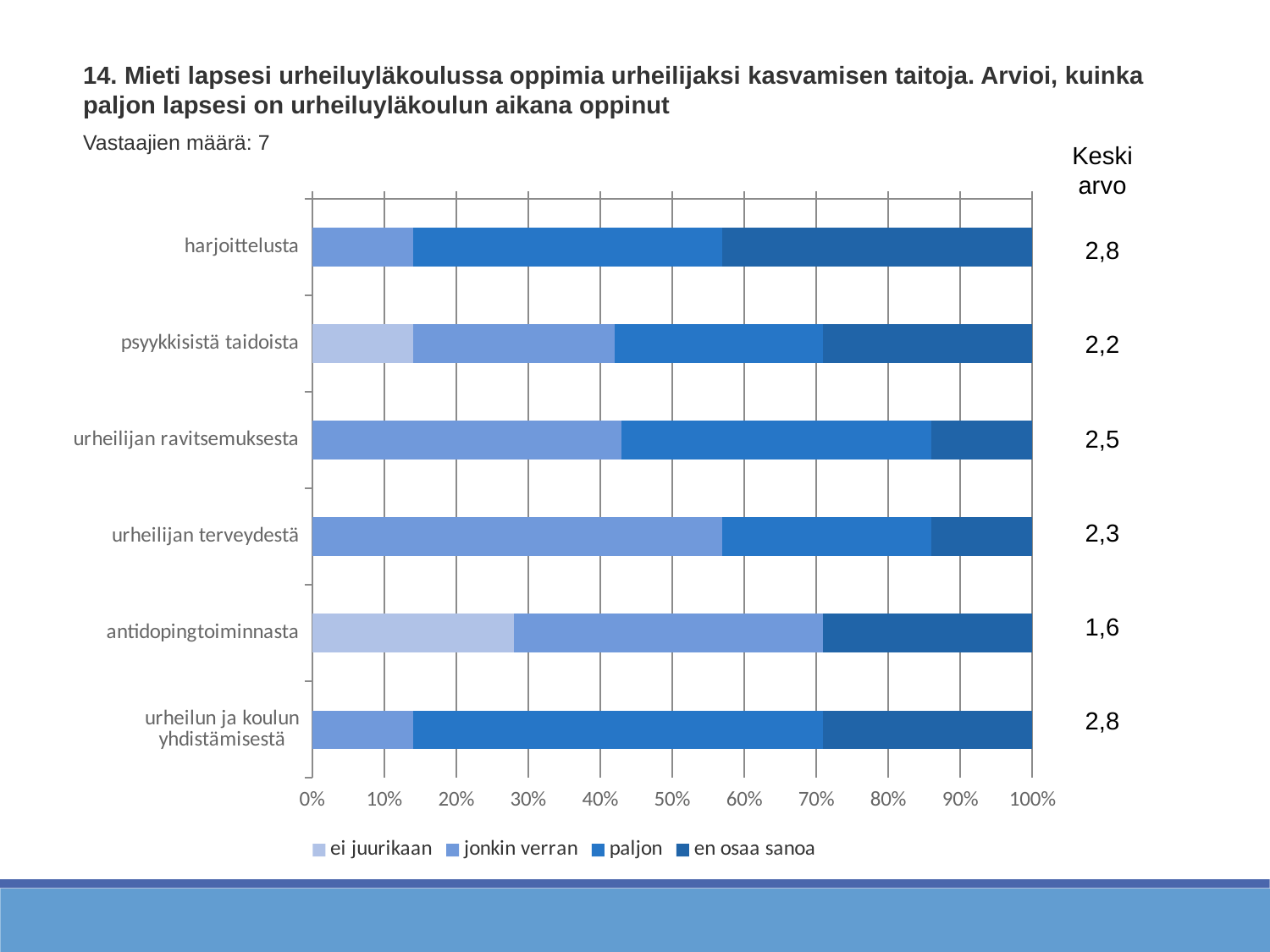

14. Mieti lapsesi urheiluyläkoulussa oppimia urheilijaksi kasvamisen taitoja. Arvioi, kuinka paljon lapsesi on urheiluyläkoulun aikana oppinut
Vastaajien määrä: 7
Keskiarvo

### Chart

| Category | ei juurikaan | jonkin verran | paljon | en osaa sanoa |
|---|---|---|---|---|
| harjoittelusta | 0.0 | 0.14 | 0.43 | 0.43 |
| psyykkisistä taidoista | 0.14 | 0.28 | 0.29 | 0.29 |
| urheilijan ravitsemuksesta | 0.0 | 0.43 | 0.43 | 0.14 |
| urheilijan terveydestä | 0.0 | 0.57 | 0.29 | 0.14 |
| antidopingtoiminnasta | 0.28 | 0.43 | 0.0 | 0.29 |
| urheilun ja koulun yhdistämisestä | 0.0 | 0.14 | 0.57 | 0.29 |
2,8
2,2
2,5
2,3
1,6
2,8